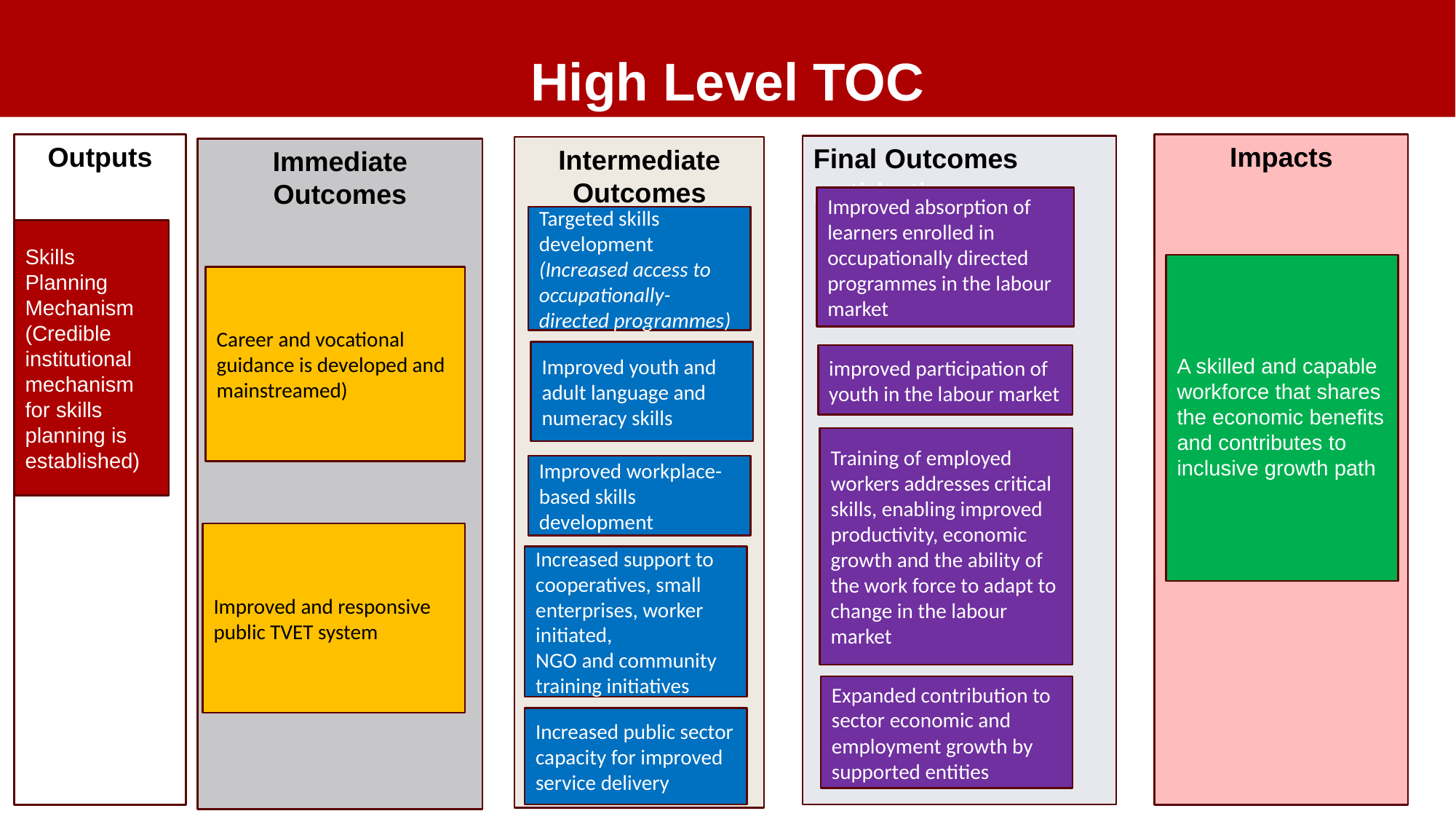

# High Level TOC
Outputs
Impacts
Final Outcomes participation
Intermediate Outcomes
Immediate Outcomes
﻿Improved absorption of learners enrolled in occupationally directed programmes in the labour market
﻿Targeted skills development
(Increased access to occupationally-directed programmes)
Skills Planning Mechanism
(Credible institutional mechanism for skills planning is established)

A skilled and capable workforce that shares the economic benefits and contributes to inclusive growth path

﻿Career and vocational guidance is developed and mainstreamed)
﻿Improved youth and adult language and numeracy skills
﻿improved participation of youth in the labour market
﻿Training of employed workers addresses critical skills, enabling improved productivity, economic growth and the ability of the work force to adapt to change in the labour market
﻿Improved workplace-based skills development
Improved and responsive public TVET system
Increased support to cooperatives, small enterprises, worker initiated,
NGO and community training initiatives
﻿Expanded contribution to sector economic and employment growth by supported entities
﻿Increased public sector capacity for improved service delivery
4